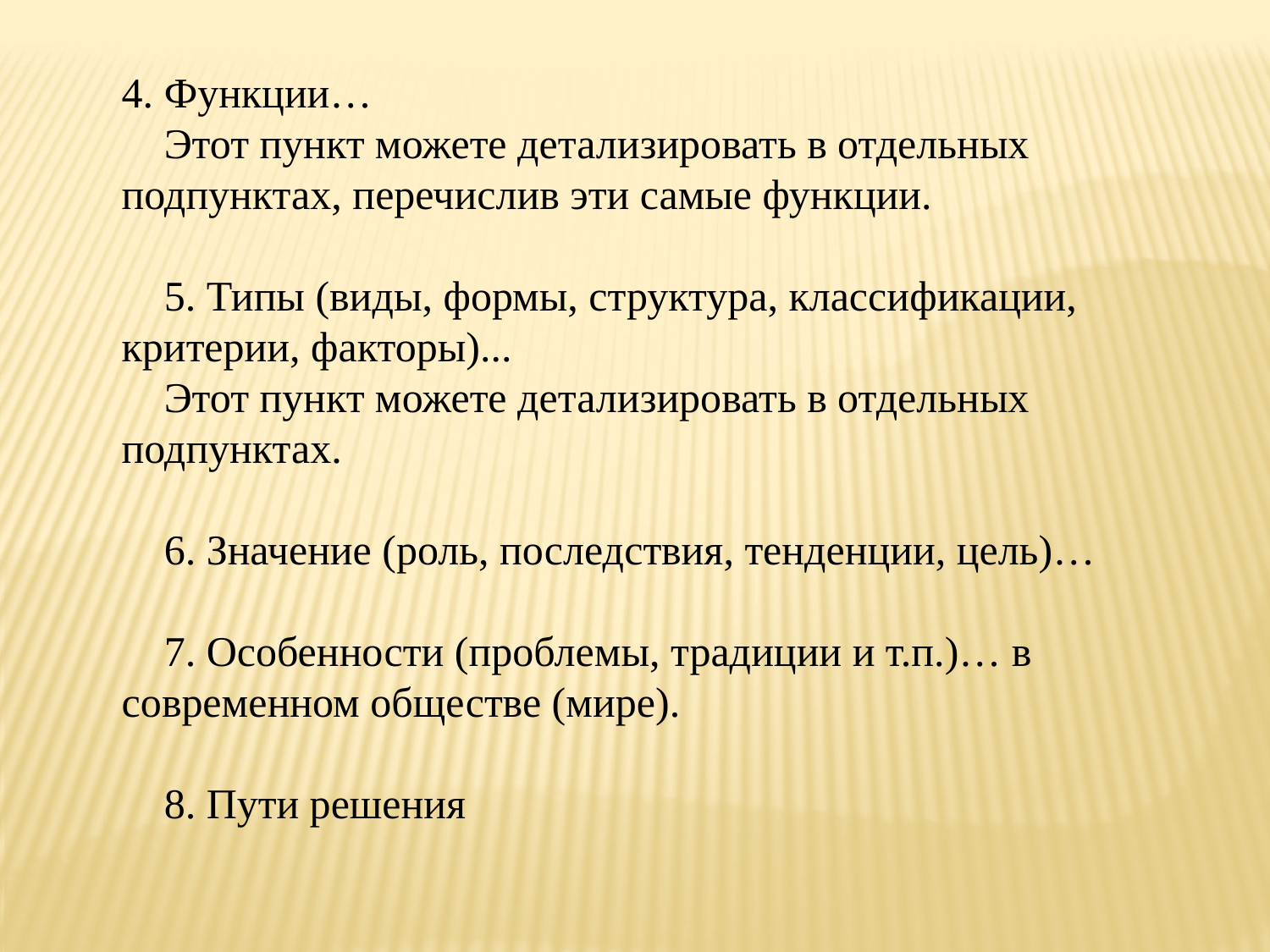

4. Функции…
    Этот пункт можете детализировать в отдельных подпунктах, перечислив эти самые функции.
    5. Типы (виды, формы, структура, классификации, критерии, факторы)...
    Этот пункт можете детализировать в отдельных подпунктах.
    6. Значение (роль, последствия, тенденции, цель)…
    7. Особенности (проблемы, традиции и т.п.)… в современном обществе (мире).
    8. Пути решения